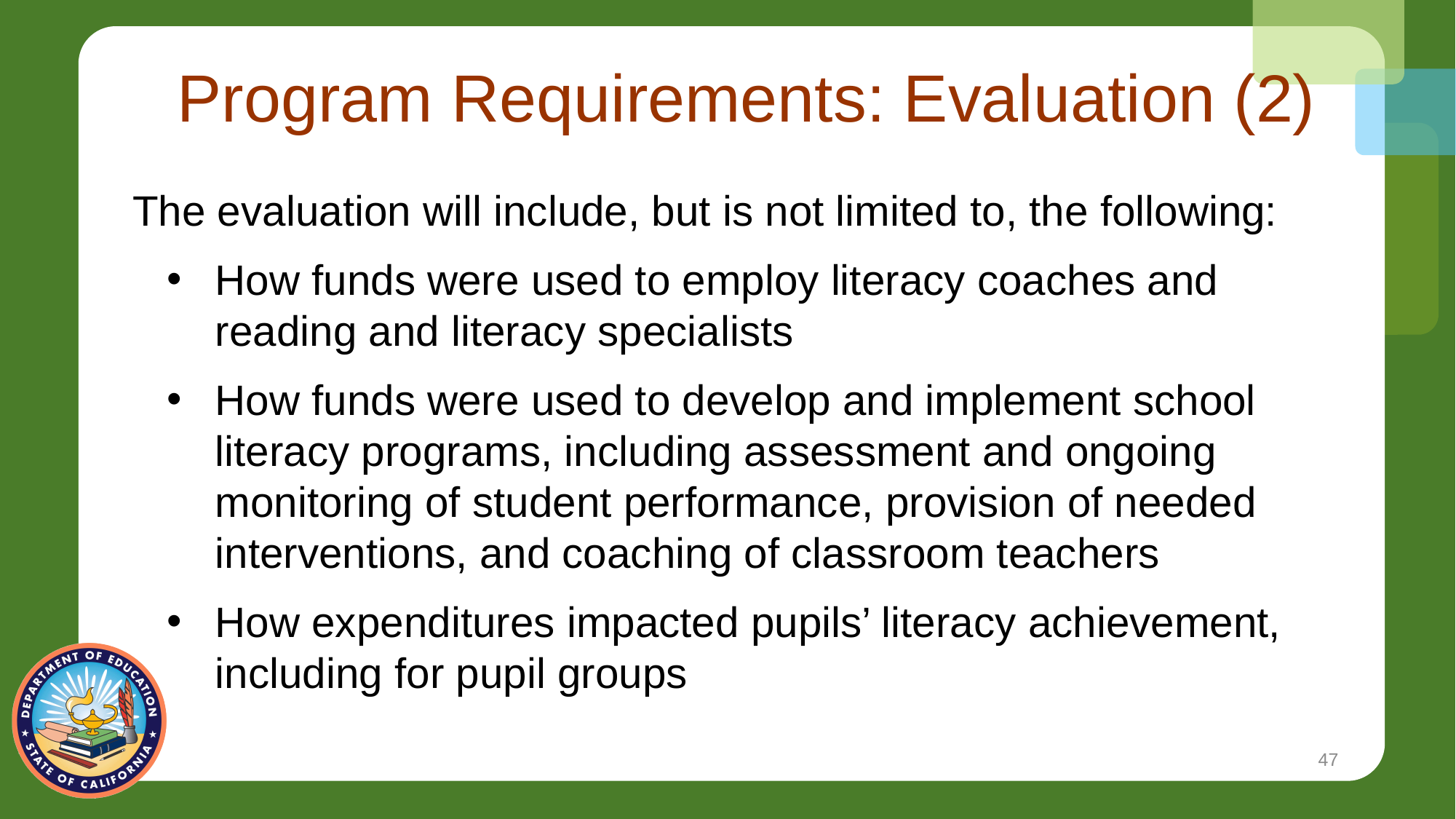

# Program Requirements: Evaluation (2)
The evaluation will include, but is not limited to, the following:
How funds were used to employ literacy coaches and reading and literacy specialists
How funds were used to develop and implement school literacy programs, including assessment and ongoing monitoring of student performance, provision of needed interventions, and coaching of classroom teachers
How expenditures impacted pupils’ literacy achievement, including for pupil groups
47